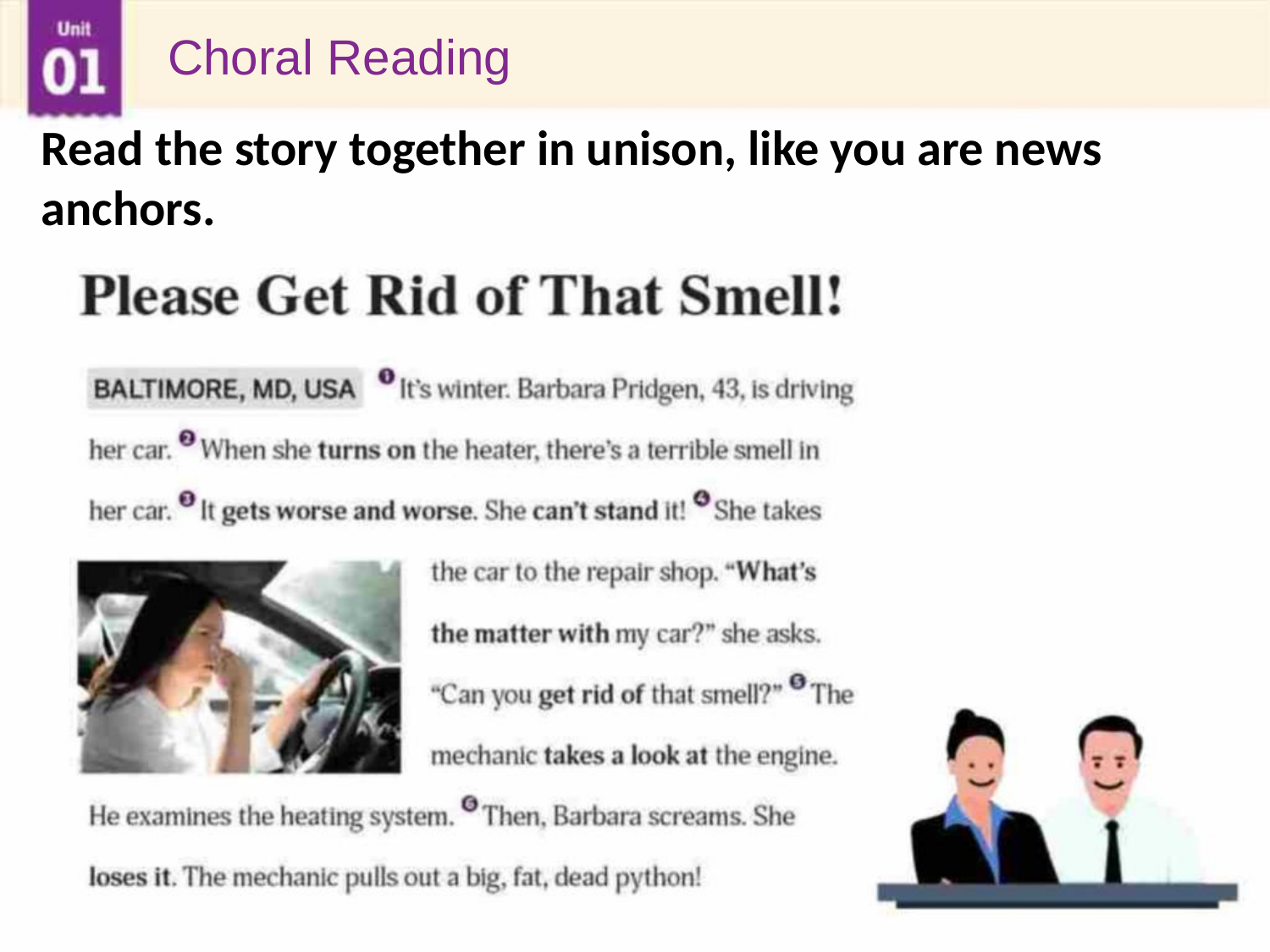

Choral Reading
Read the story together in unison, like you are news
anchors.